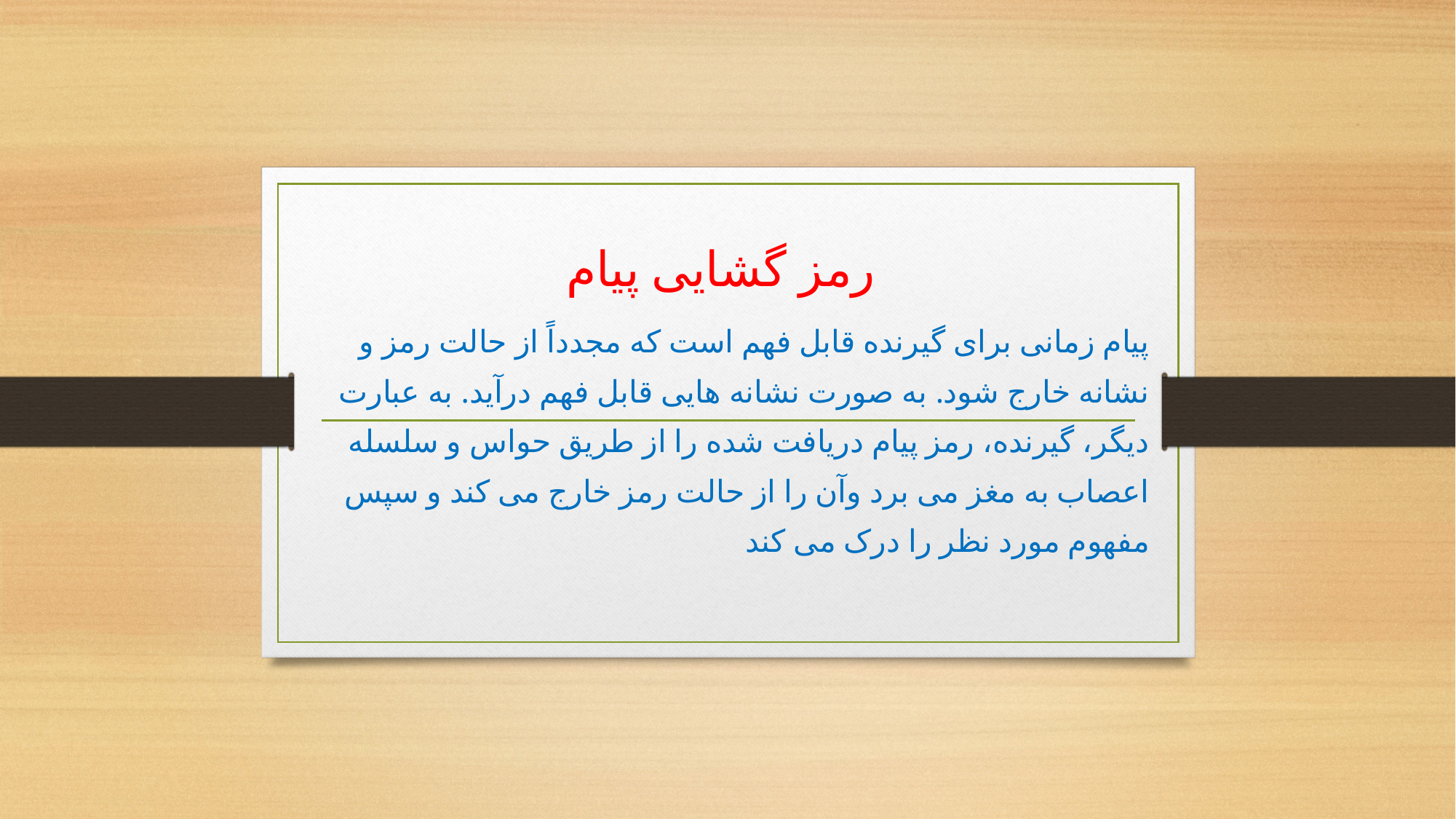

# رمز گشایی پیام
پیام زمانی برای گیرنده قابل فهم است که مجدداً از حالت رمز و
نشانه خارج شود. به صورت نشانه هایی قابل فهم درآید. به عبارت
دیگر، گیرنده، رمز پیام دریافت شده را از طریق حواس و سلسله
اعصاب به مغز می برد وآن را از حالت رمز خارج می کند و سپس
مفهوم مورد نظر را درک می کند